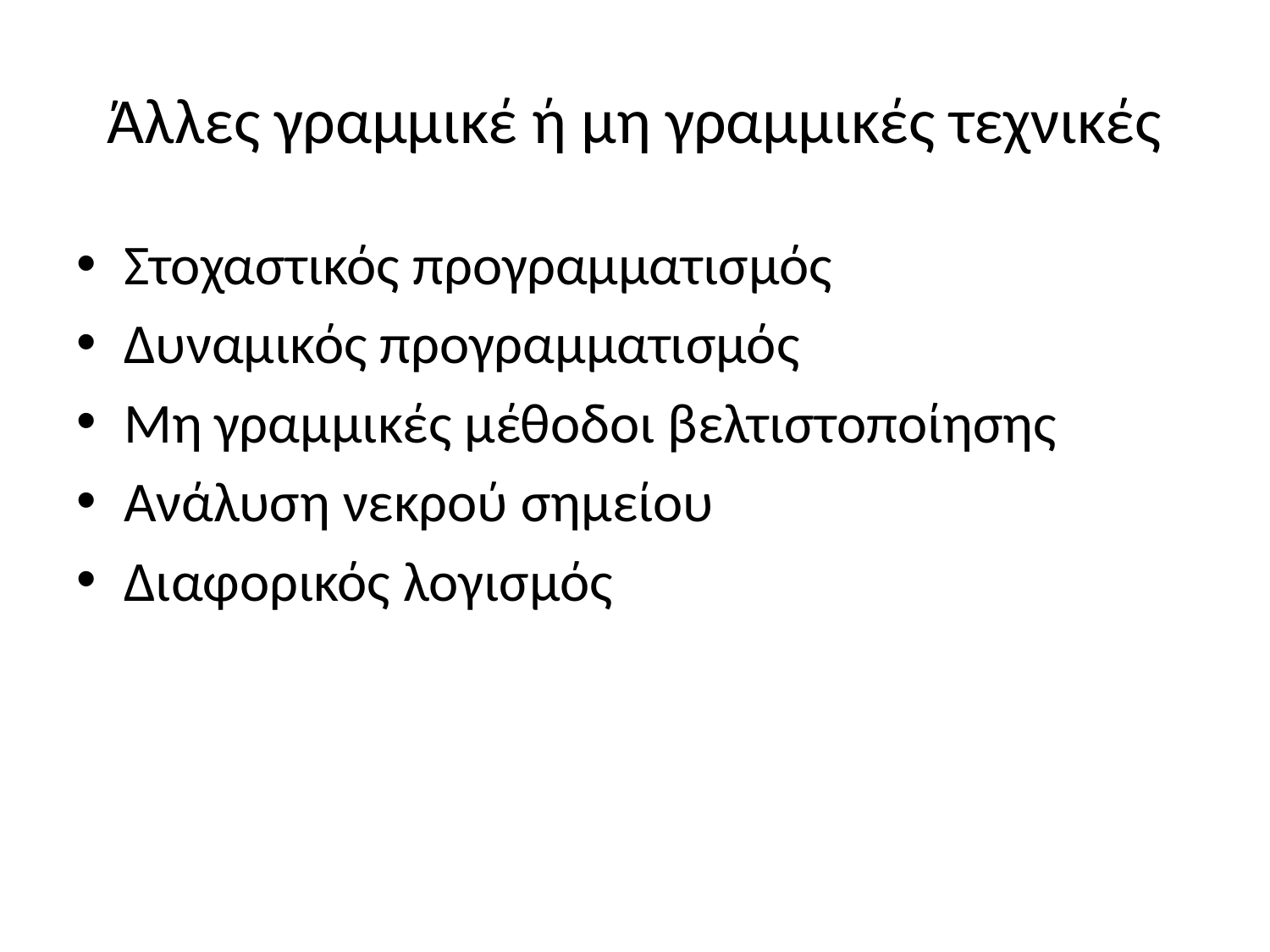

# Άλλες γραμμικέ ή μη γραμμικές τεχνικές
Στοχαστικός προγραμματισμός
Δυναμικός προγραμματισμός
Μη γραμμικές μέθοδοι βελτιστοποίησης
Ανάλυση νεκρού σημείου
Διαφορικός λογισμός